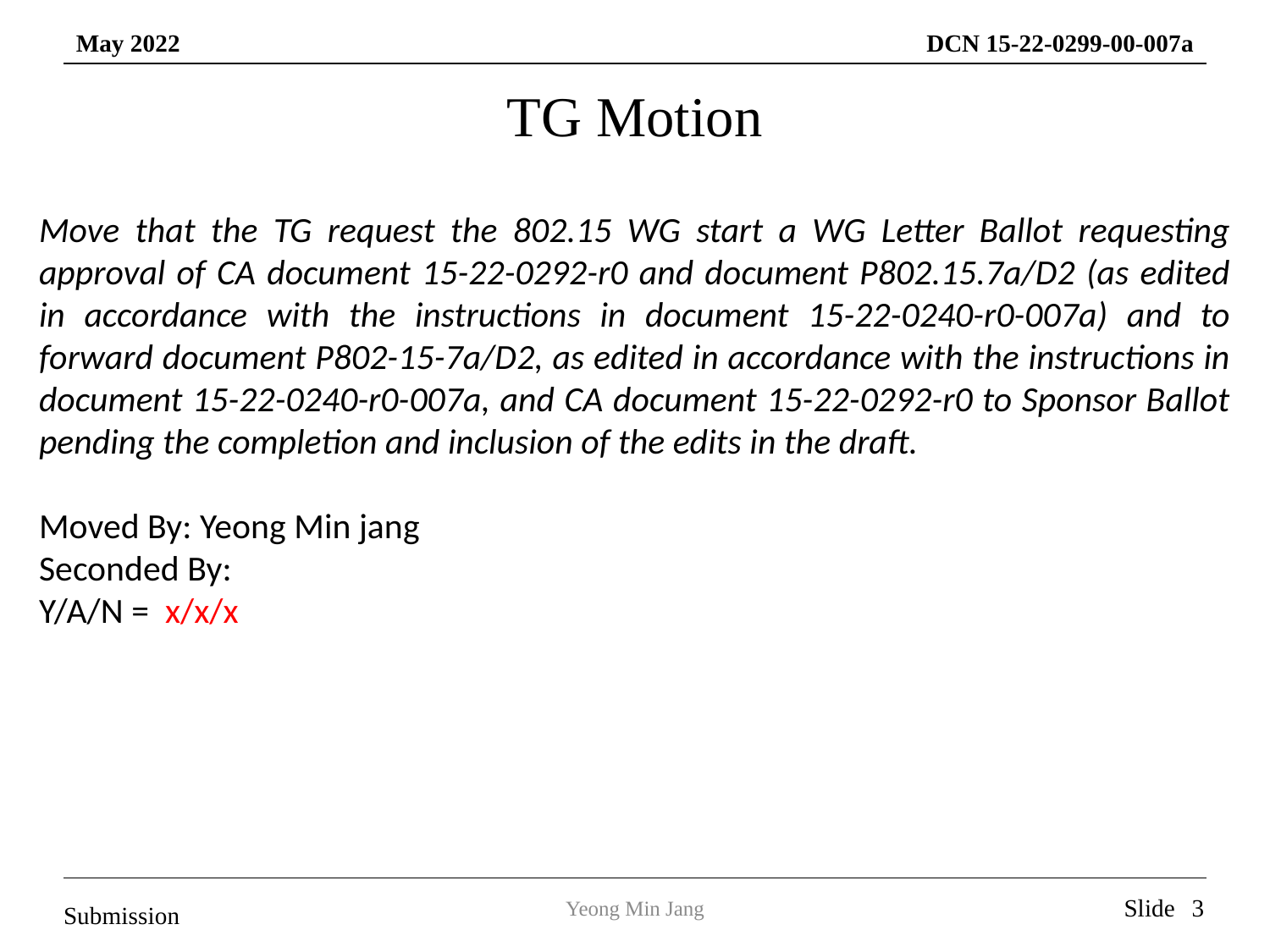

TG Motion
Move that the TG request the 802.15 WG start a WG Letter Ballot requesting approval of CA document 15-22-0292-r0 and document P802.15.7a/D2 (as edited in accordance with the instructions in document 15-22-0240-r0-007a) and to forward document P802-15-7a/D2, as edited in accordance with the instructions in document 15-22-0240-r0-007a, and CA document 15-22-0292-r0 to Sponsor Ballot pending the completion and inclusion of the edits in the draft.

Moved By: Yeong Min jang
Seconded By:
Y/A/N =  x/x/x